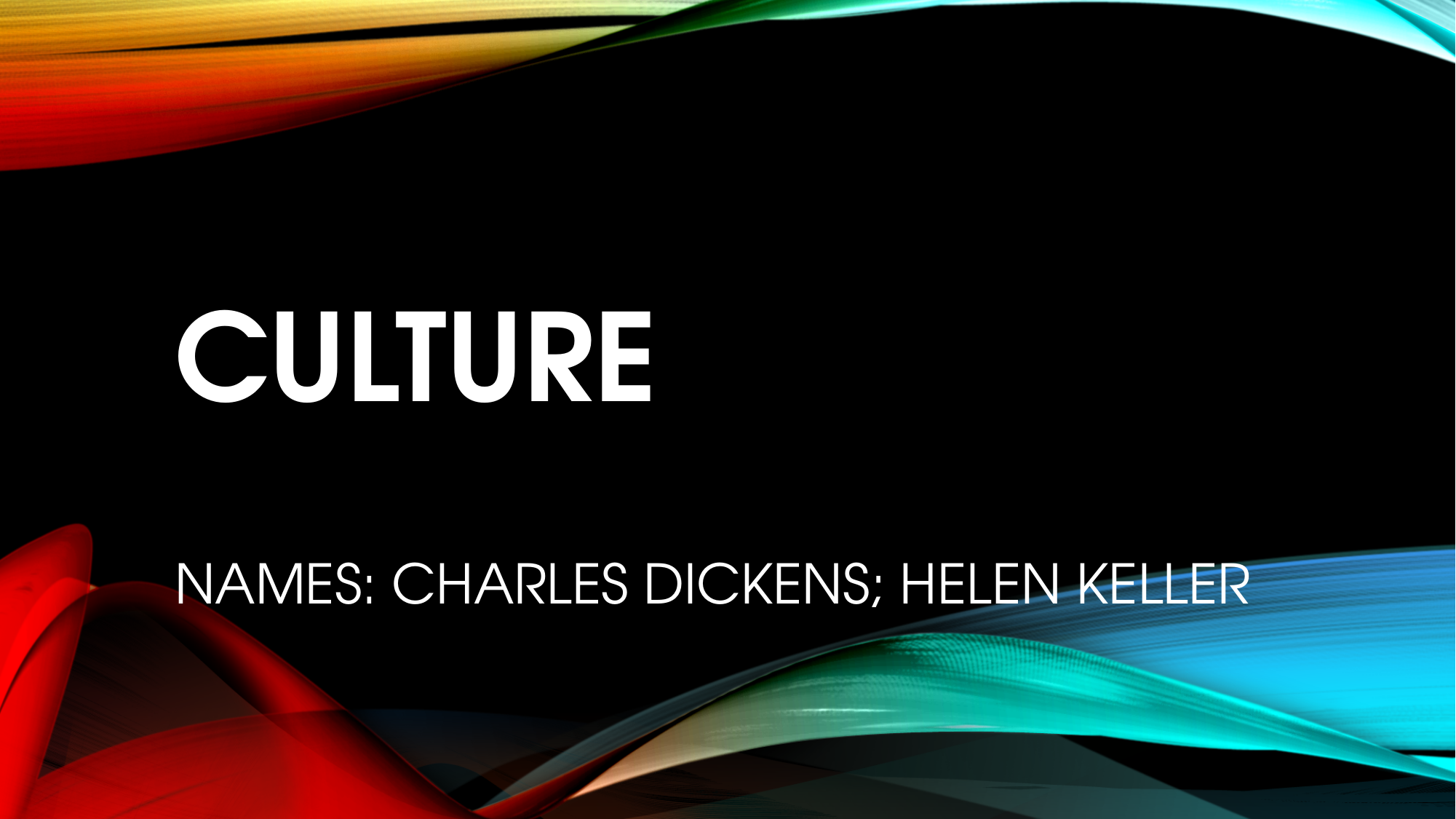

# CULTURE
NAMES: CHARLES DICKENS; HELEN KELLER